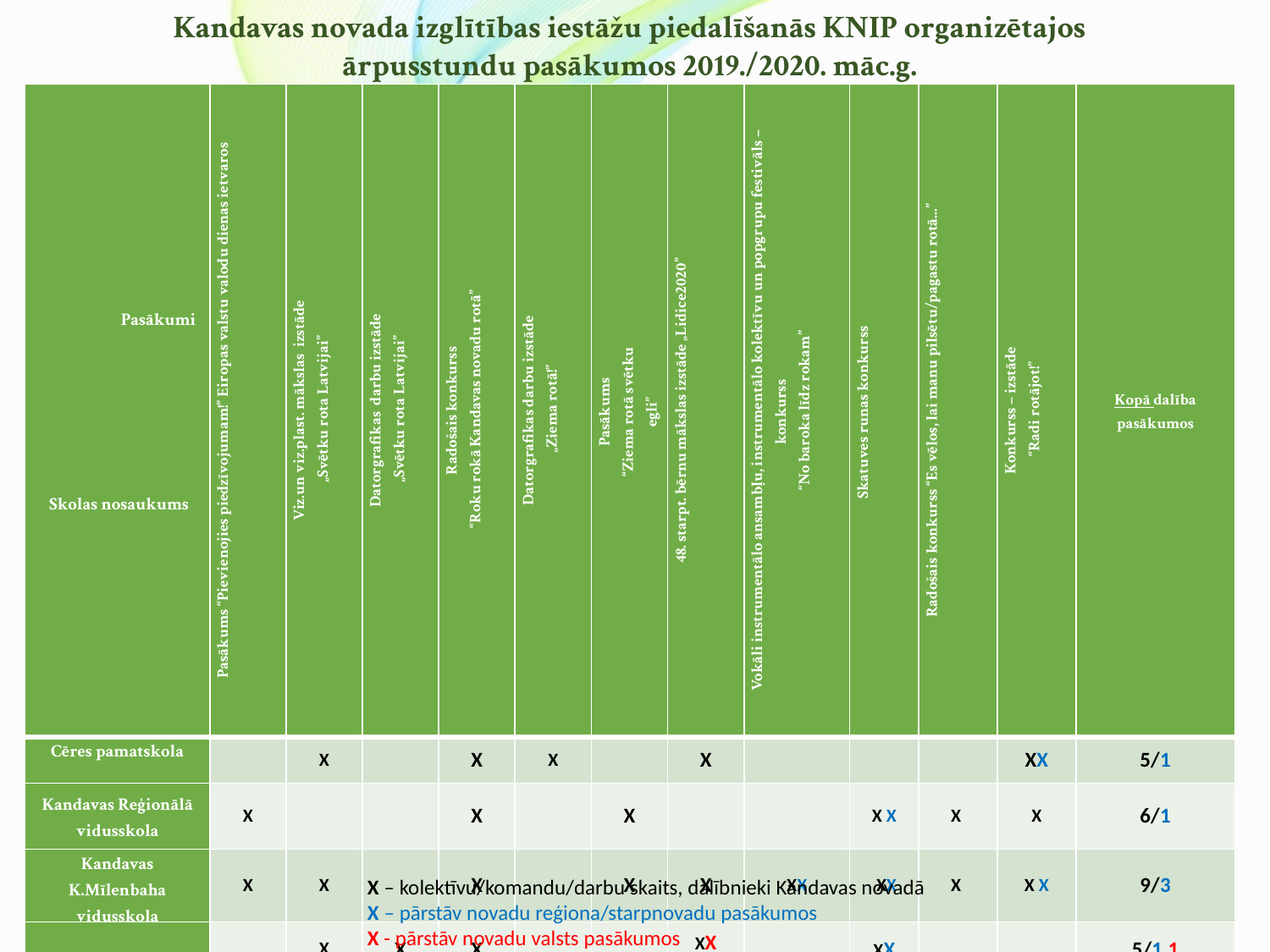

Kandavas novada izglītības iestāžu piedalīšanās KNIP organizētajos ārpusstundu pasākumos 2019./2020. māc.g.
| Pasākumi             Skolas nosaukums | Pasākums “Pievienojies piedzīvojumam!” Eiropas valstu valodu dienas ietvaros | Viz.un viz.plast. mākslas izstāde „Svētku rota Latvijai” | Datorgrafikas darbu izstāde „Svētku rota Latvijai” | Radošais konkurss “Roku rokā Kandavas novadu rotā” | Datorgrafikas darbu izstāde „Ziema rotā!” | Pasākums “Ziema rotā svētku egli” | 48. starpt. bērnu mākslas izstāde „Lidice2020” | Vokāli instrumentālo ansambļu, instrumentālo kolektīvu un popgrupu festivāls – konkurss “No baroka līdz rokam” | Skatuves runas konkurss | Radošais konkurss “Es vēlos, lai manu pilsētu/pagastu rotā...” | Konkurss – izstāde “Radi rotājot!” | Kopā dalība pasākumos |
| --- | --- | --- | --- | --- | --- | --- | --- | --- | --- | --- | --- | --- |
| Cēres pamatskola |  | X |  | X | X |  | X |  |  |  | XX | 5/1 |
| Kandavas Reģionālā vidusskola | X |  |  | X |  | X |  |  | X X | X | X | 6/1 |
| Kandavas K.Mīlenbaha vidusskola | X | X |  | X |  | X | X | XX | XX | X | X X | 9/3 |
| Vānes pamatskola |  | X | X | X |  |  | XX |  | XX |  |  | 5/1,1 |
| Kandavas novada Zantes pamatskola |  |  |  | X |  |  |  | X | X X | X |  | 4/1 |
| Zemītes pamatskola |  |  |  | X |  | X |  |  | X |  |  | 3 |
| Kandavas Mākslas un mūzikas skola |  |  |  |  |  | X |  | XXX |  |  |  | 2/1,1 |
| Kandavas pilsētas PII ”Zīļuks” |  |  |  |  |  | X |  |  |  |  |  | 1 |
| kopā | 2 izgl. Iest., 5 kom., 30 dalībnie-ki | 3 izgl. iest., 29 darbi, 29 dalībnie-ki | 1 izgl. iestāde, 4 darbi, 4 dalīb- nieki | 6 izgl. iest., 6 kom., 24 dalīb- nieki | 1 izgl. iest., 3 darbi, 3 dalīb- nieki |  | 3 izgl. iest., 27 darbi – 2 darbi laureāti, 28 dalīb-nieki | 3 izgl. iest., 5 kolektīvi, 44 dalībnieki | 5 izgl. iest., 20 dalīb- nieki | 3 izgl. iestādes | 3 izgl. iest., 36 darbi 35 dalīb- nieki | 35/7/2 pasākumi |
X – kolektīvu/komandu/darbu skaits, dalībnieki Kandavas novadā
X – pārstāv novadu reģiona/starpnovadu pasākumos
X - pārstāv novadu valsts pasākumos